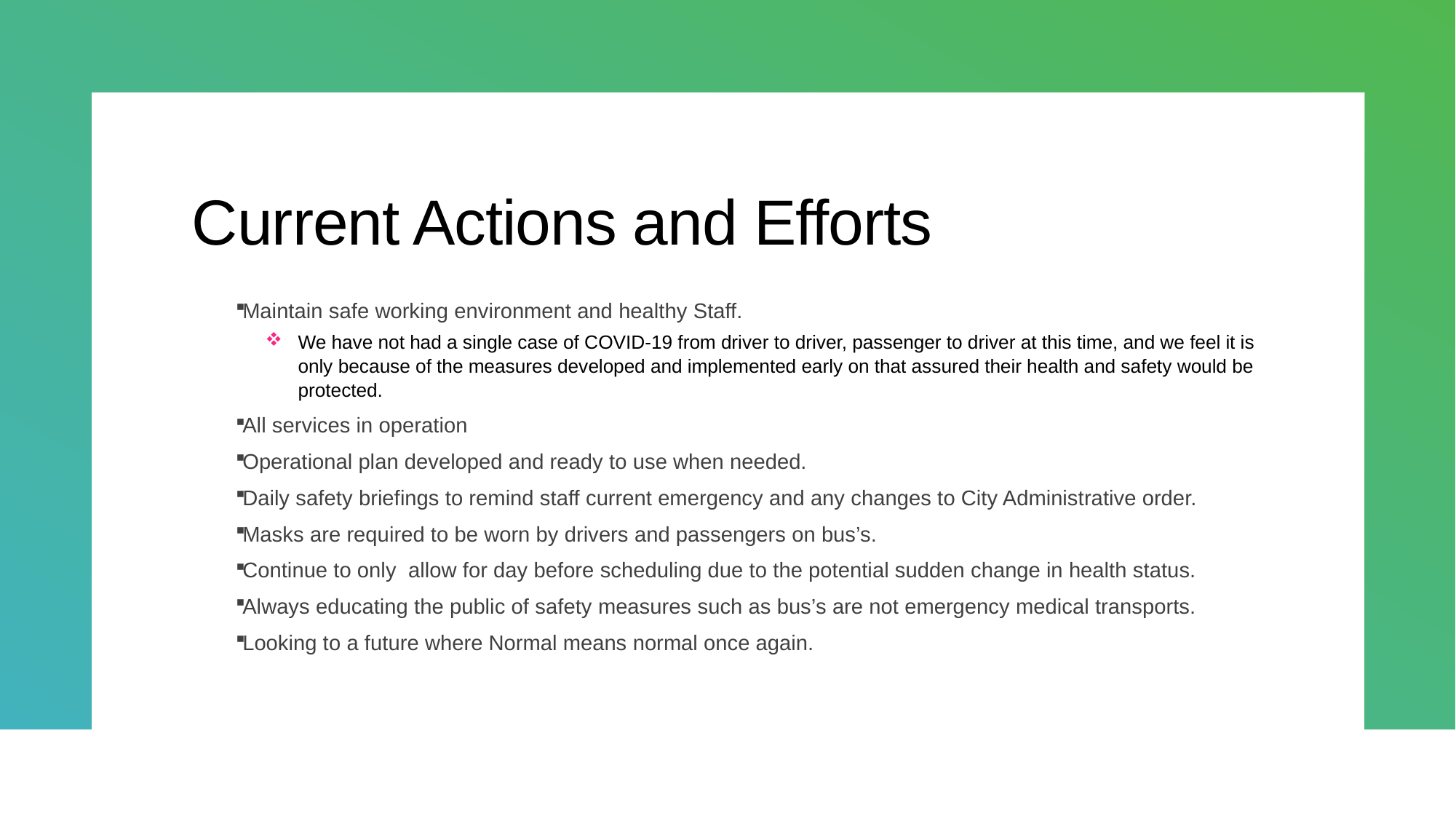

# Current Actions and Efforts
Maintain safe working environment and healthy Staff.
We have not had a single case of COVID-19 from driver to driver, passenger to driver at this time, and we feel it is only because of the measures developed and implemented early on that assured their health and safety would be protected.
All services in operation
Operational plan developed and ready to use when needed.
Daily safety briefings to remind staff current emergency and any changes to City Administrative order.
Masks are required to be worn by drivers and passengers on bus’s.
Continue to only  allow for day before scheduling due to the potential sudden change in health status.
Always educating the public of safety measures such as bus’s are not emergency medical transports.
Looking to a future where Normal means normal once again.